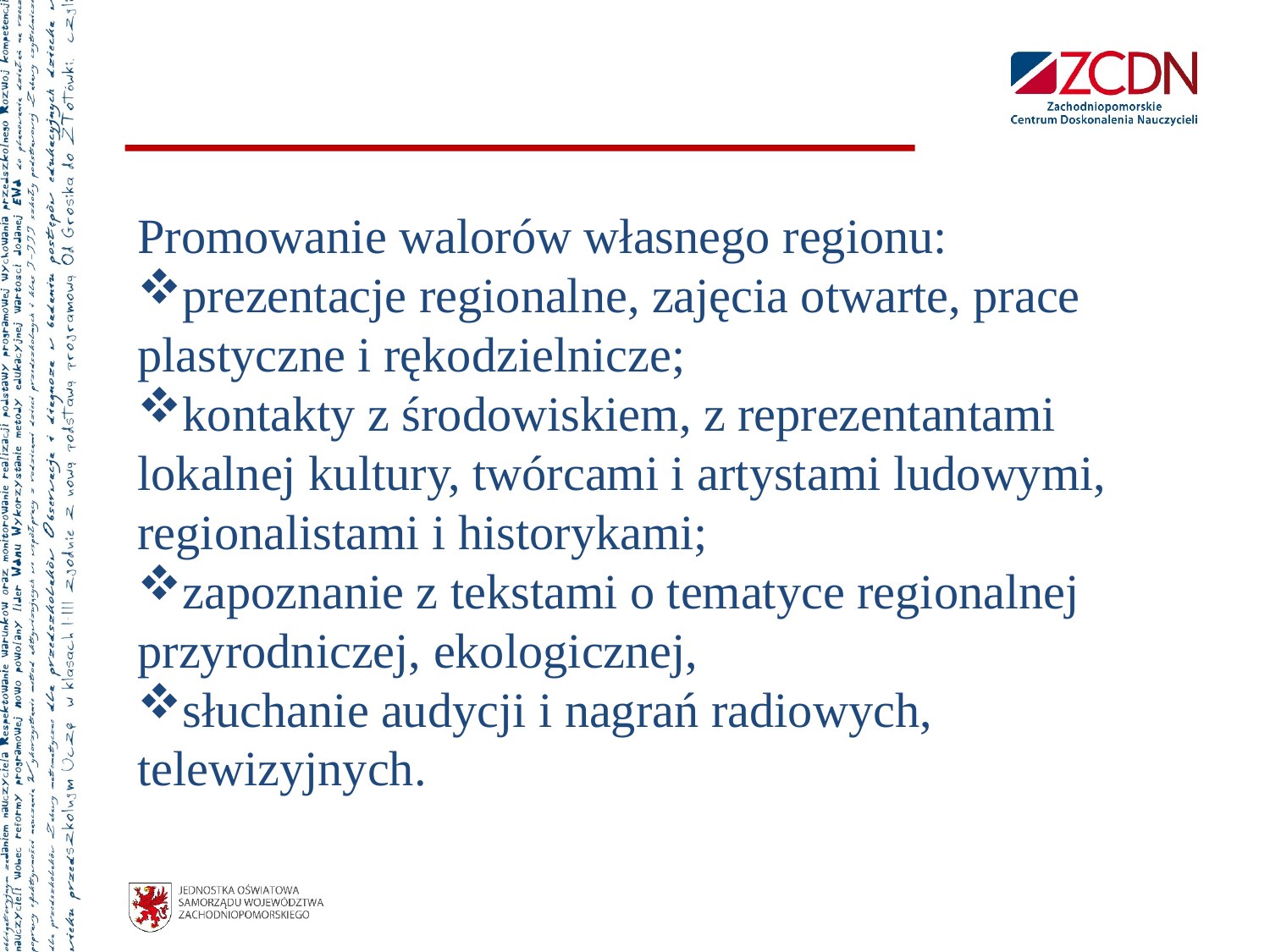

#
Promowanie walorów własnego regionu:
prezentacje regionalne, zajęcia otwarte, prace plastyczne i rękodzielnicze;
kontakty z środowiskiem, z reprezentantami lokalnej kultury, twórcami i artystami ludowymi, regionalistami i historykami;
zapoznanie z tekstami o tematyce regionalnej przyrodniczej, ekologicznej,
słuchanie audycji i nagrań radiowych, telewizyjnych.

16